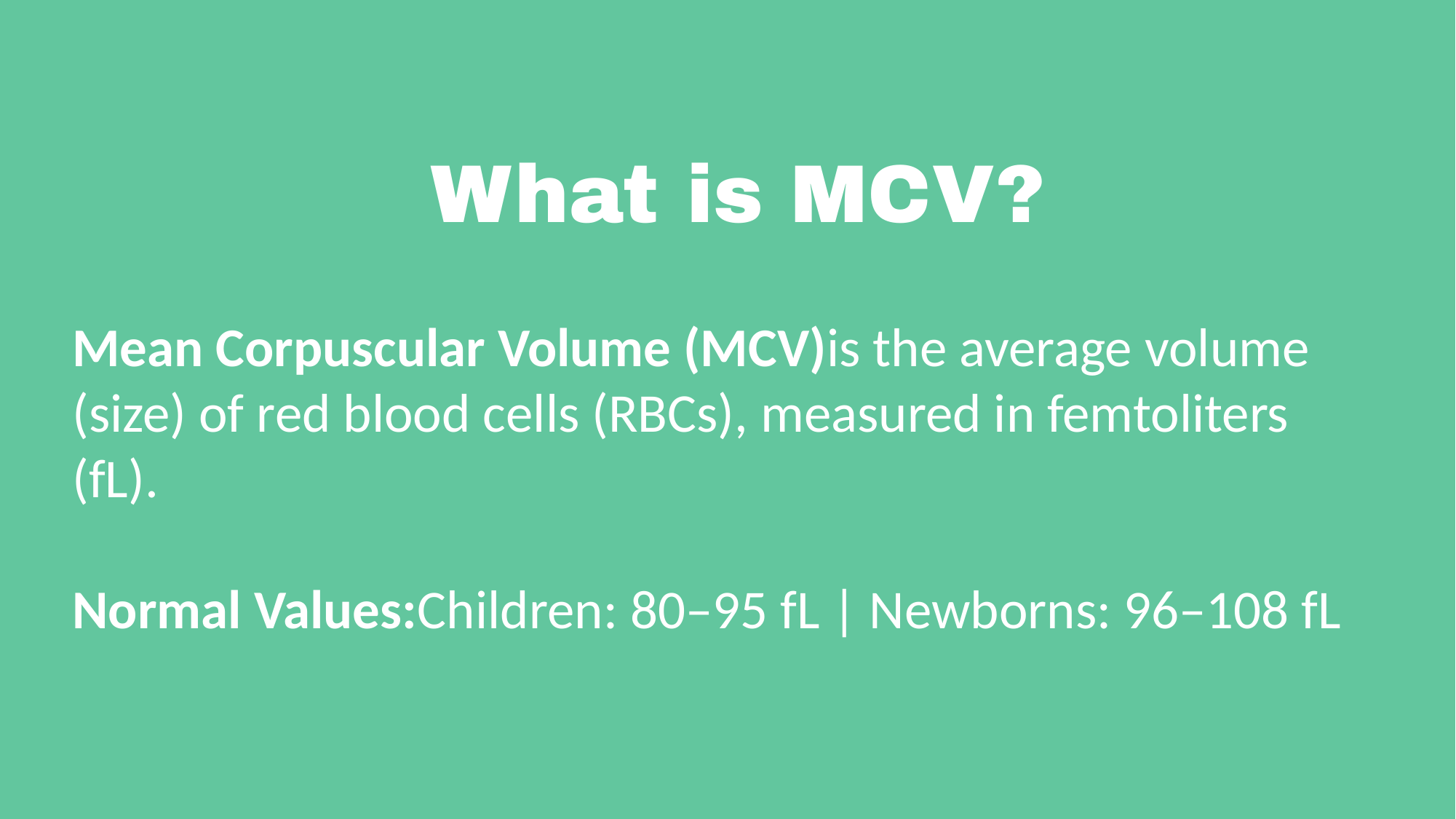

PART 6
Classification of Anemia Based on MCV and Reticulocyte Count
What is MCV?
#

Mean Corpuscular Volume (MCV)is the average volume (size) of red blood cells (RBCs), measured in femtoliters (fL).

Normal Values:Children: 80–95 fL | Newborns: 96–108 fL